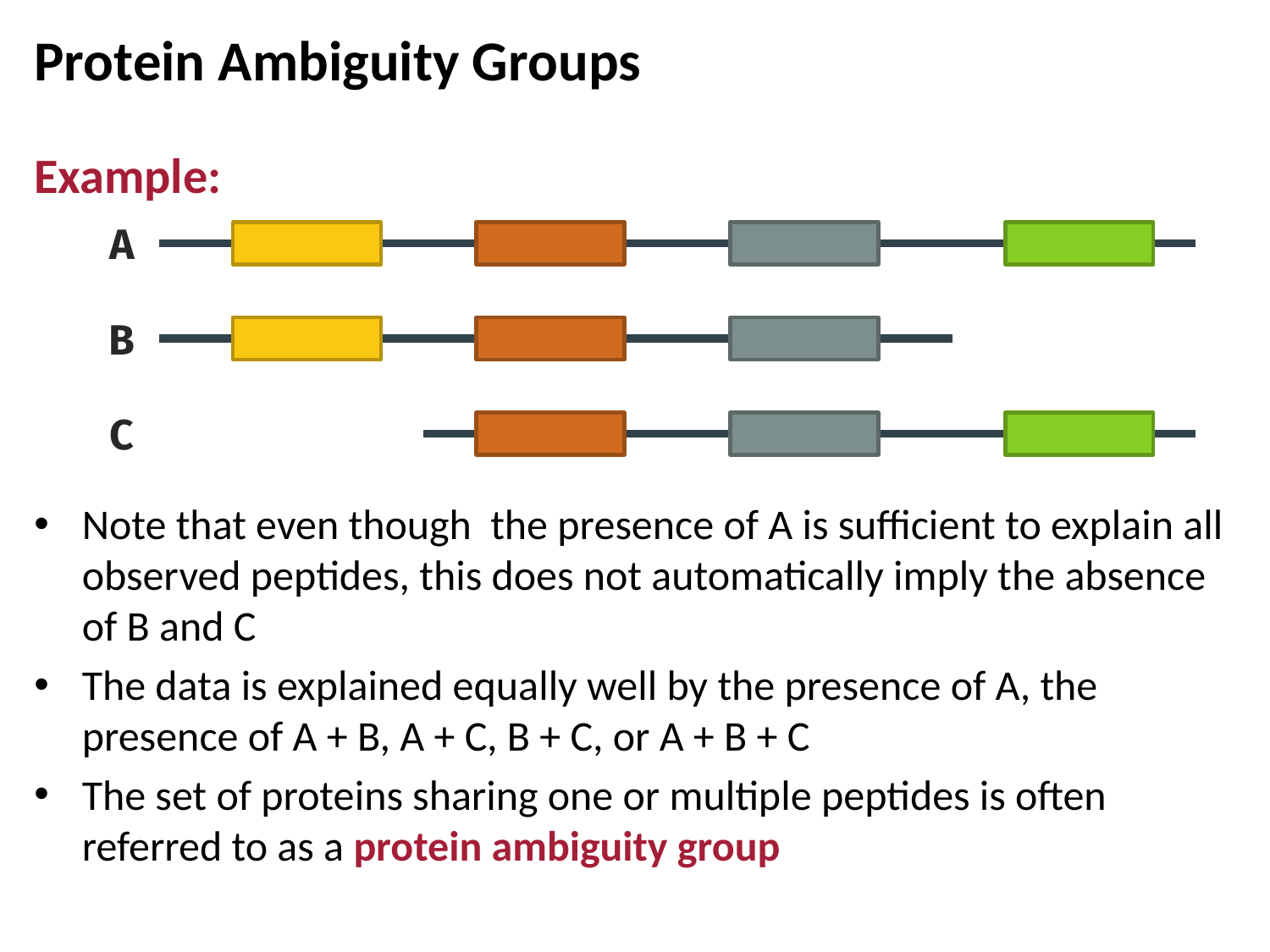

# Protein Ambiguity Groups
Example:

Note that even though  the presence of A is sufficient to explain all observed peptides, this does not automatically imply the absence of B and C
The data is explained equally well by the presence of A, the presence of A + B, A + C, B + C, or A + B + C
The set of proteins sharing one or multiple peptides is often referred to as a protein ambiguity group
A

B

C